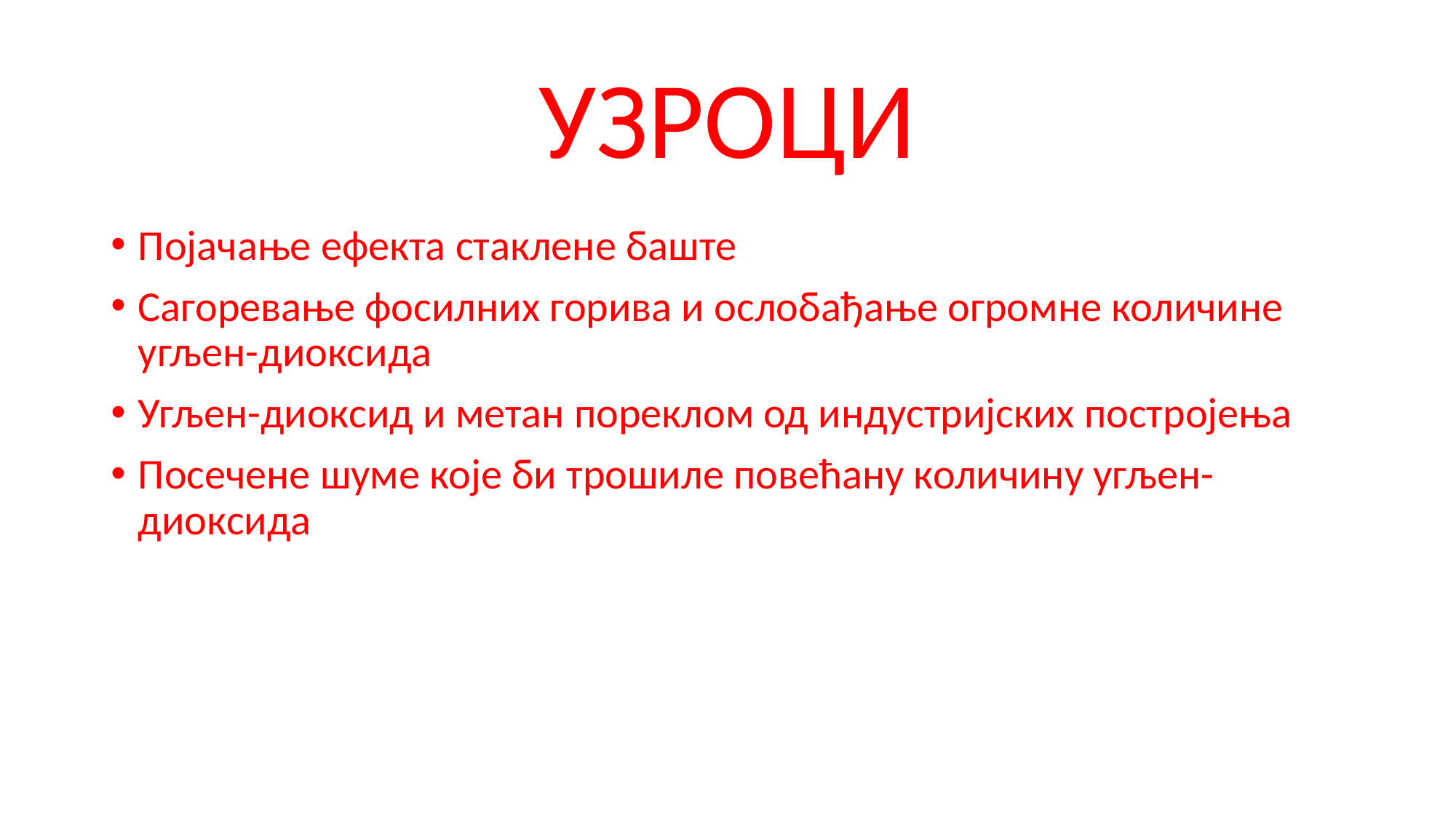

# УЗРОЦИ
Појачање ефекта стаклене баште
Сагоревање фосилних горива и ослобађање огромне количине угљен-диоксида
Угљен-диоксид и метан пореклом од индустријских постројења
Посечене шуме које би трошиле повећану количину угљен-диоксида